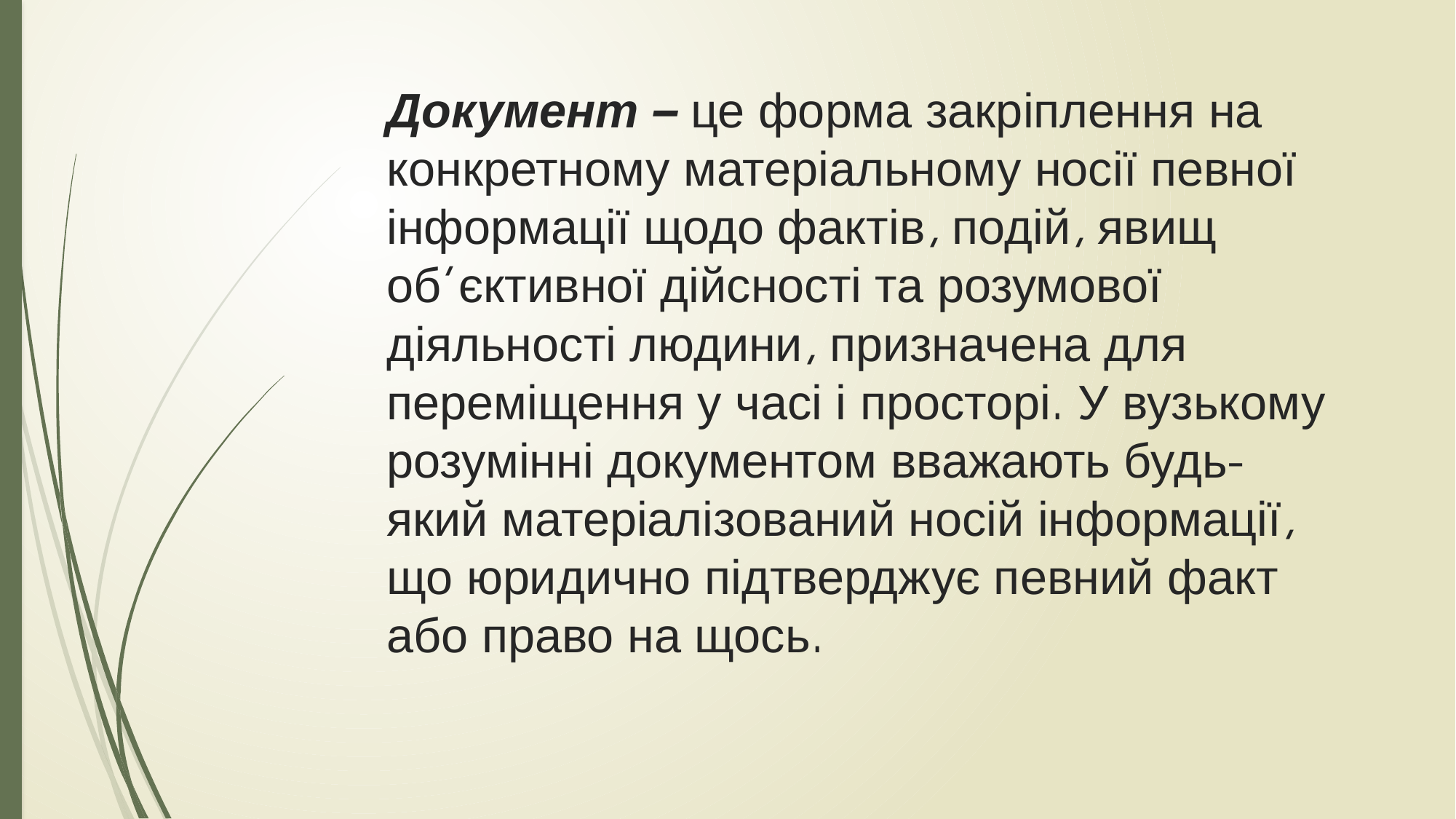

# Документ – це форма закріплення на конкретному матеріальному носії певної інформації щодо фактів, подій, явищ об’єктивної дійсності та розумової діяльності людини, призначена для переміщення у часі і просторі. У вузькому розумінні документом вважають будь-який матеріалізований носій інформації, що юридично підтверджує певний факт або право на щось.